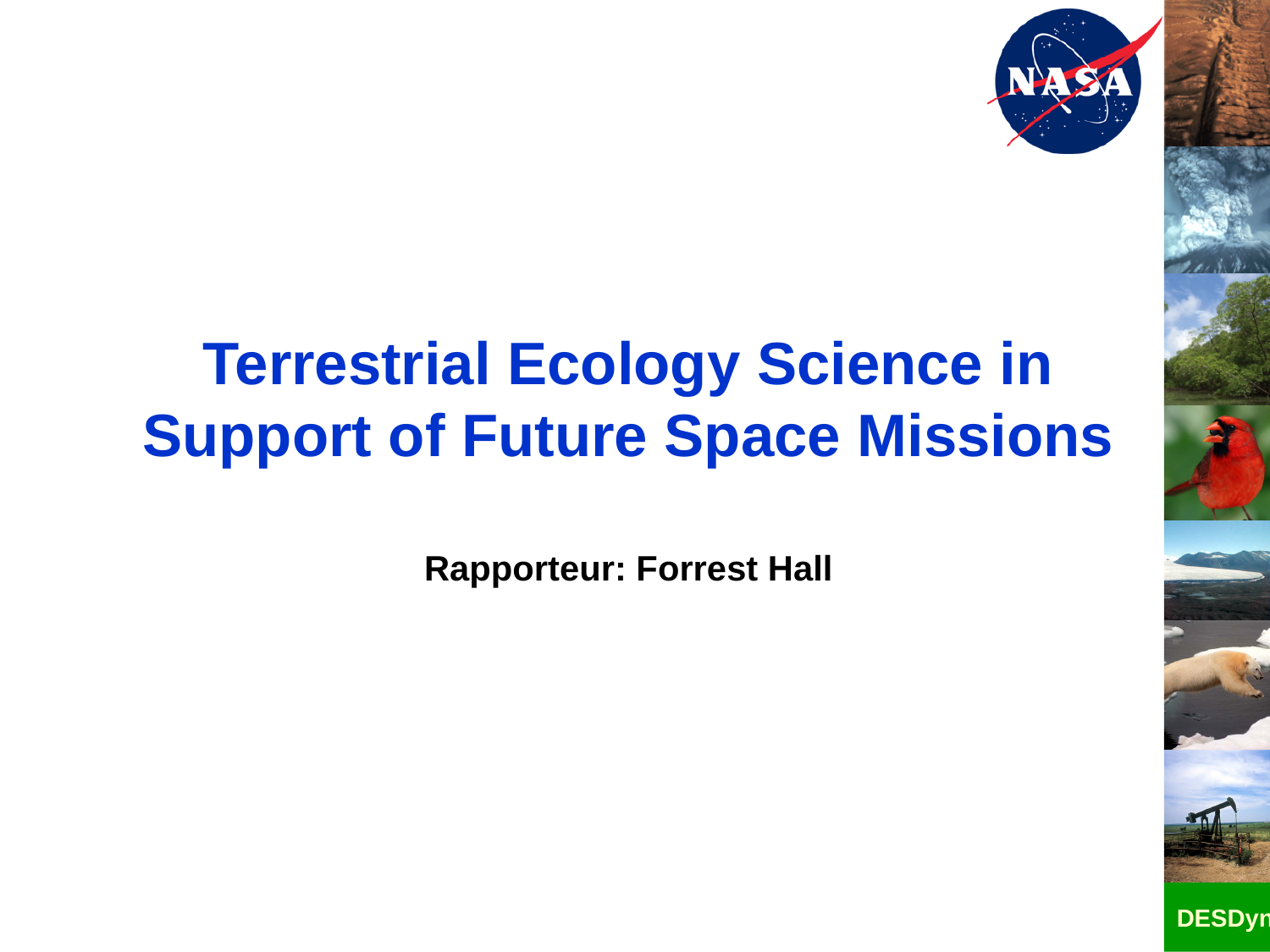

# Terrestrial Ecology Science in Support of Future Space Missions
Rapporteur: Forrest Hall